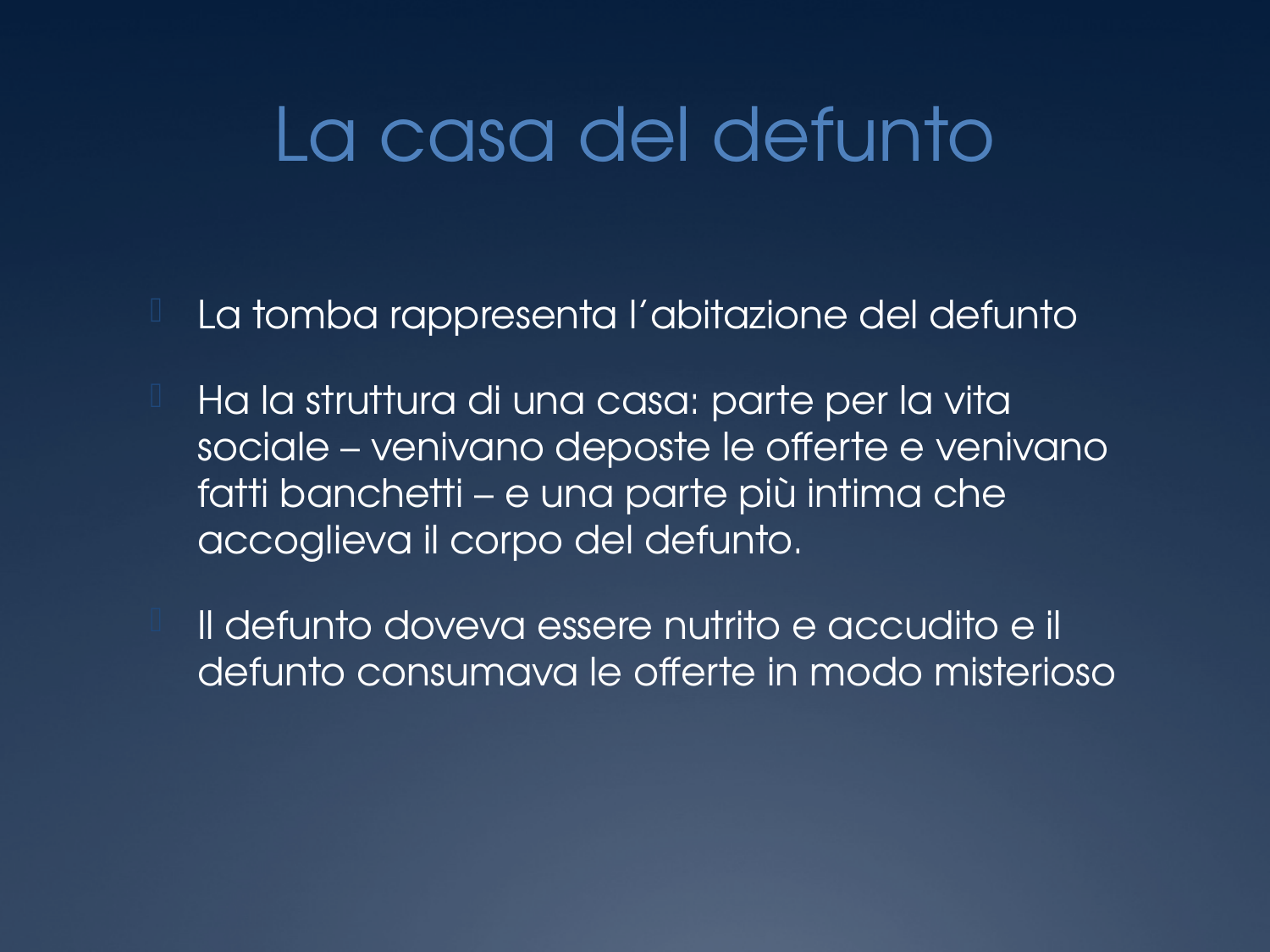

# La casa del defunto
La tomba rappresenta l’abitazione del defunto
Ha la struttura di una casa: parte per la vita sociale – venivano deposte le offerte e venivano fatti banchetti – e una parte più intima che accoglieva il corpo del defunto.
Il defunto doveva essere nutrito e accudito e il defunto consumava le offerte in modo misterioso